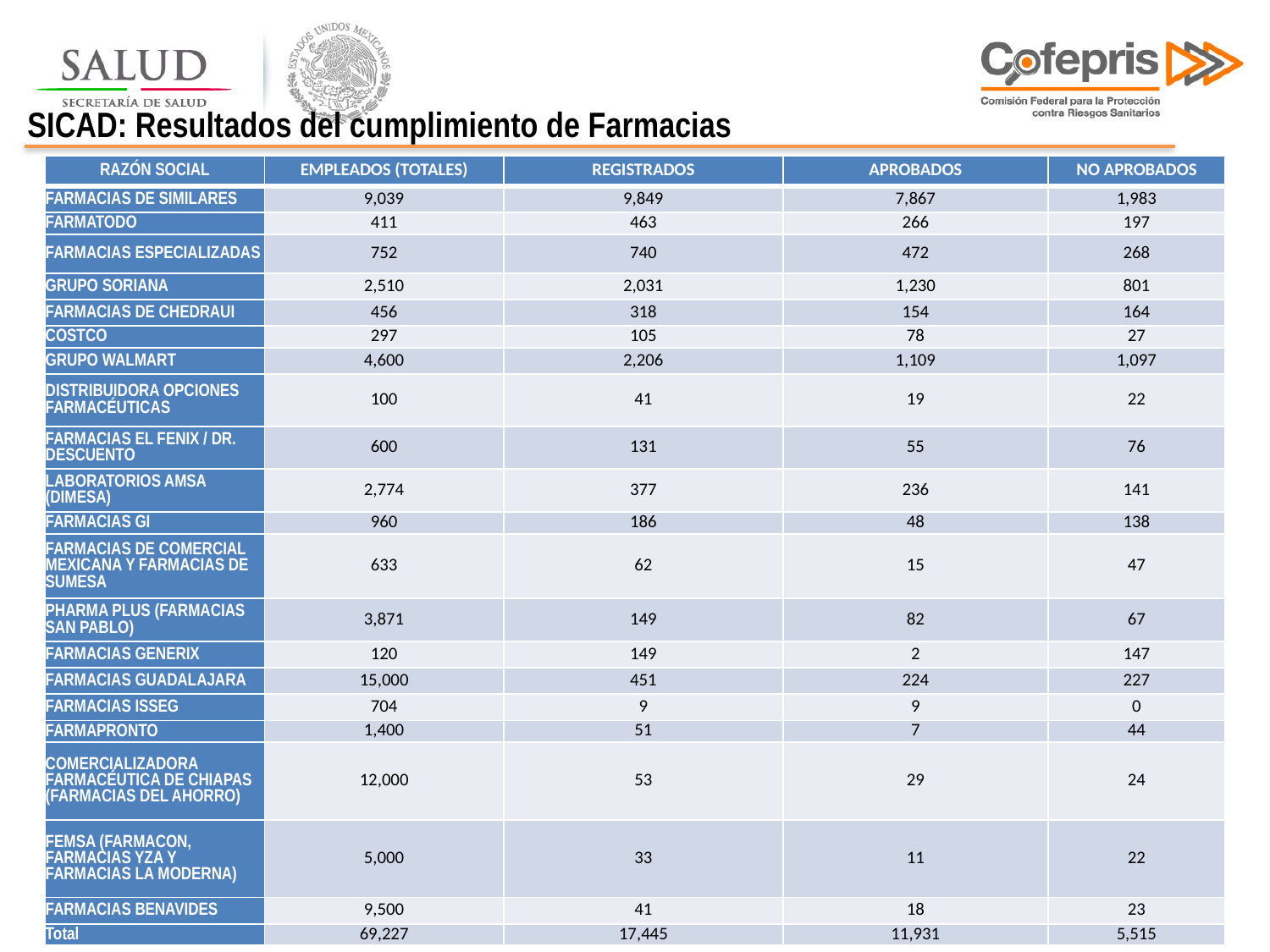

SICAD: Resultados del cumplimiento de Farmacias
| RAZÓN SOCIAL | EMPLEADOS (TOTALES) | REGISTRADOS | APROBADOS | NO APROBADOS |
| --- | --- | --- | --- | --- |
| FARMACIAS DE SIMILARES | 9,039 | 9,849 | 7,867 | 1,983 |
| FARMATODO | 411 | 463 | 266 | 197 |
| FARMACIAS ESPECIALIZADAS | 752 | 740 | 472 | 268 |
| GRUPO SORIANA | 2,510 | 2,031 | 1,230 | 801 |
| FARMACIAS DE CHEDRAUI | 456 | 318 | 154 | 164 |
| COSTCO | 297 | 105 | 78 | 27 |
| GRUPO WALMART | 4,600 | 2,206 | 1,109 | 1,097 |
| DISTRIBUIDORA OPCIONES FARMACÉUTICAS | 100 | 41 | 19 | 22 |
| FARMACIAS EL FENIX / DR. DESCUENTO | 600 | 131 | 55 | 76 |
| LABORATORIOS AMSA (DIMESA) | 2,774 | 377 | 236 | 141 |
| FARMACIAS GI | 960 | 186 | 48 | 138 |
| FARMACIAS DE COMERCIAL MEXICANA Y FARMACIAS DE SUMESA | 633 | 62 | 15 | 47 |
| PHARMA PLUS (FARMACIAS SAN PABLO) | 3,871 | 149 | 82 | 67 |
| FARMACIAS GENERIX | 120 | 149 | 2 | 147 |
| FARMACIAS GUADALAJARA | 15,000 | 451 | 224 | 227 |
| FARMACIAS ISSEG | 704 | 9 | 9 | 0 |
| FARMAPRONTO | 1,400 | 51 | 7 | 44 |
| COMERCIALIZADORA FARMACÉUTICA DE CHIAPAS (FARMACIAS DEL AHORRO) | 12,000 | 53 | 29 | 24 |
| FEMSA (FARMACON, FARMACIAS YZA Y FARMACIAS LA MODERNA) | 5,000 | 33 | 11 | 22 |
| FARMACIAS BENAVIDES | 9,500 | 41 | 18 | 23 |
| Total | 69,227 | 17,445 | 11,931 | 5,515 |
32